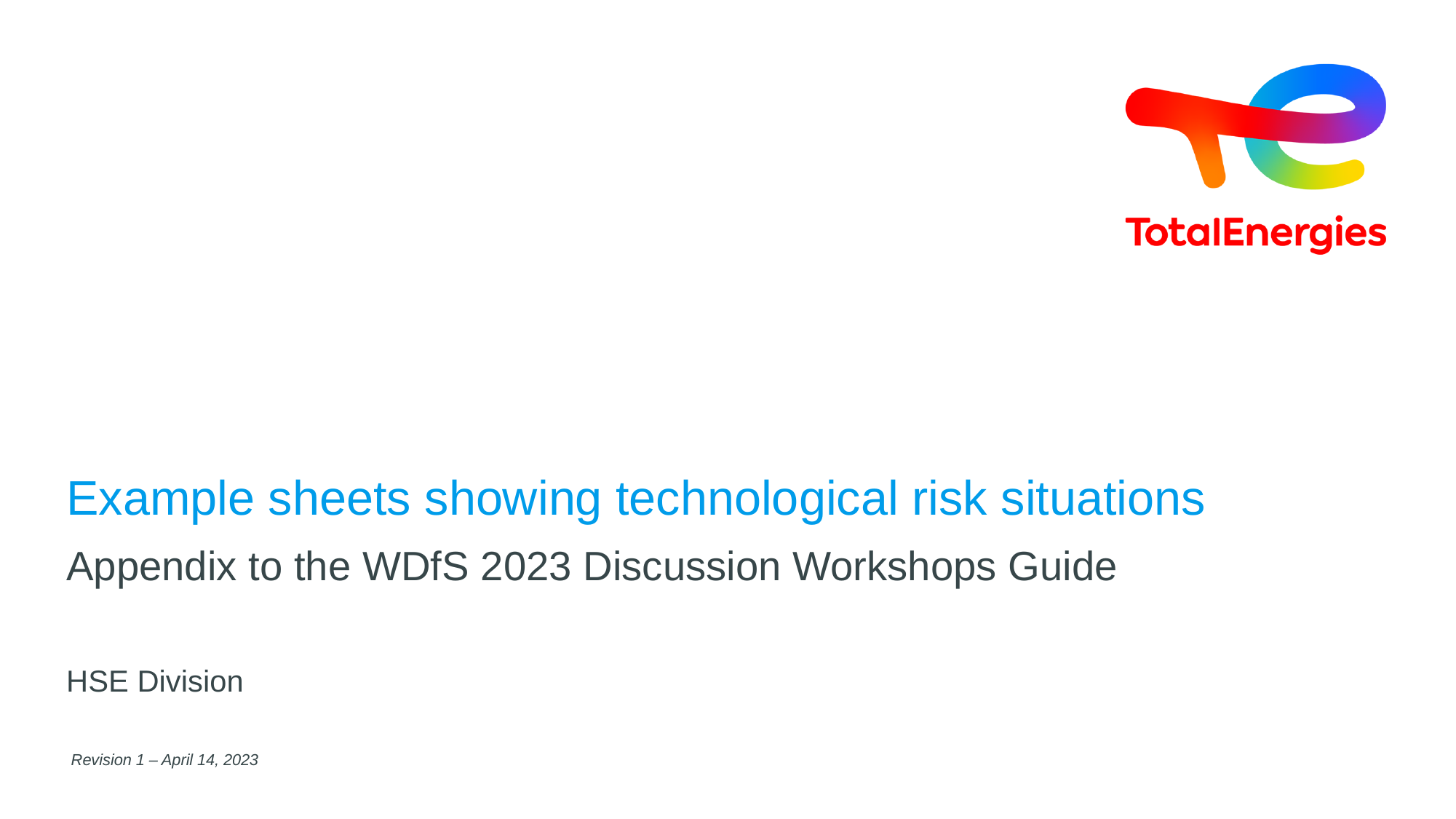

# Example sheets showing technological risk situations
Appendix to the WDfS 2023 Discussion Workshops Guide
HSE Division
Revision 1 – April 14, 2023